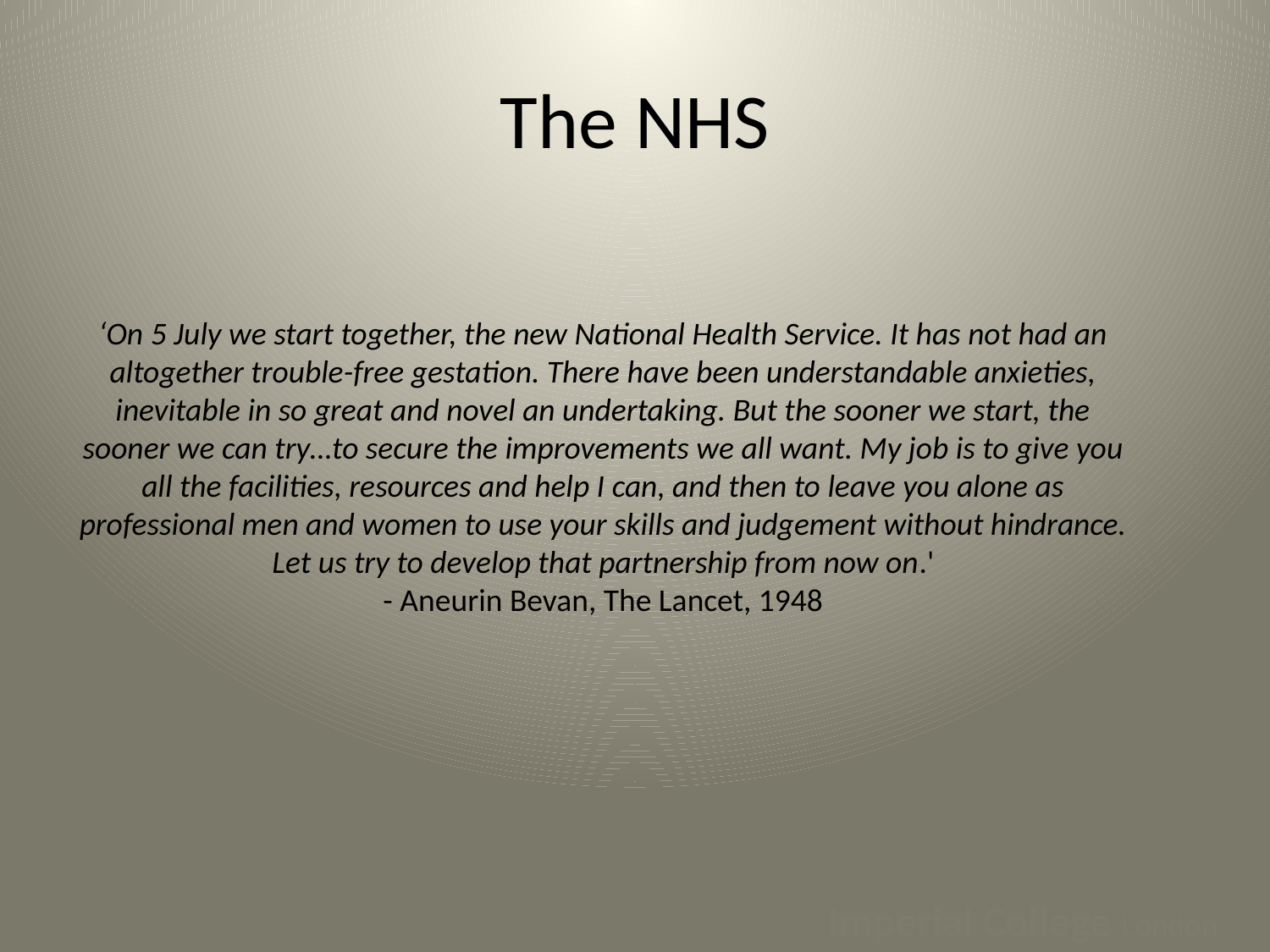

# The NHS
‘On 5 July we start together, the new National Health Service. It has not had an altogether trouble-free gestation. There have been understandable anxieties, inevitable in so great and novel an undertaking. But the sooner we start, the sooner we can try…to secure the improvements we all want. My job is to give you all the facilities, resources and help I can, and then to leave you alone as professional men and women to use your skills and judgement without hindrance. Let us try to develop that partnership from now on.'
- Aneurin Bevan, The Lancet, 1948
Imperial College London